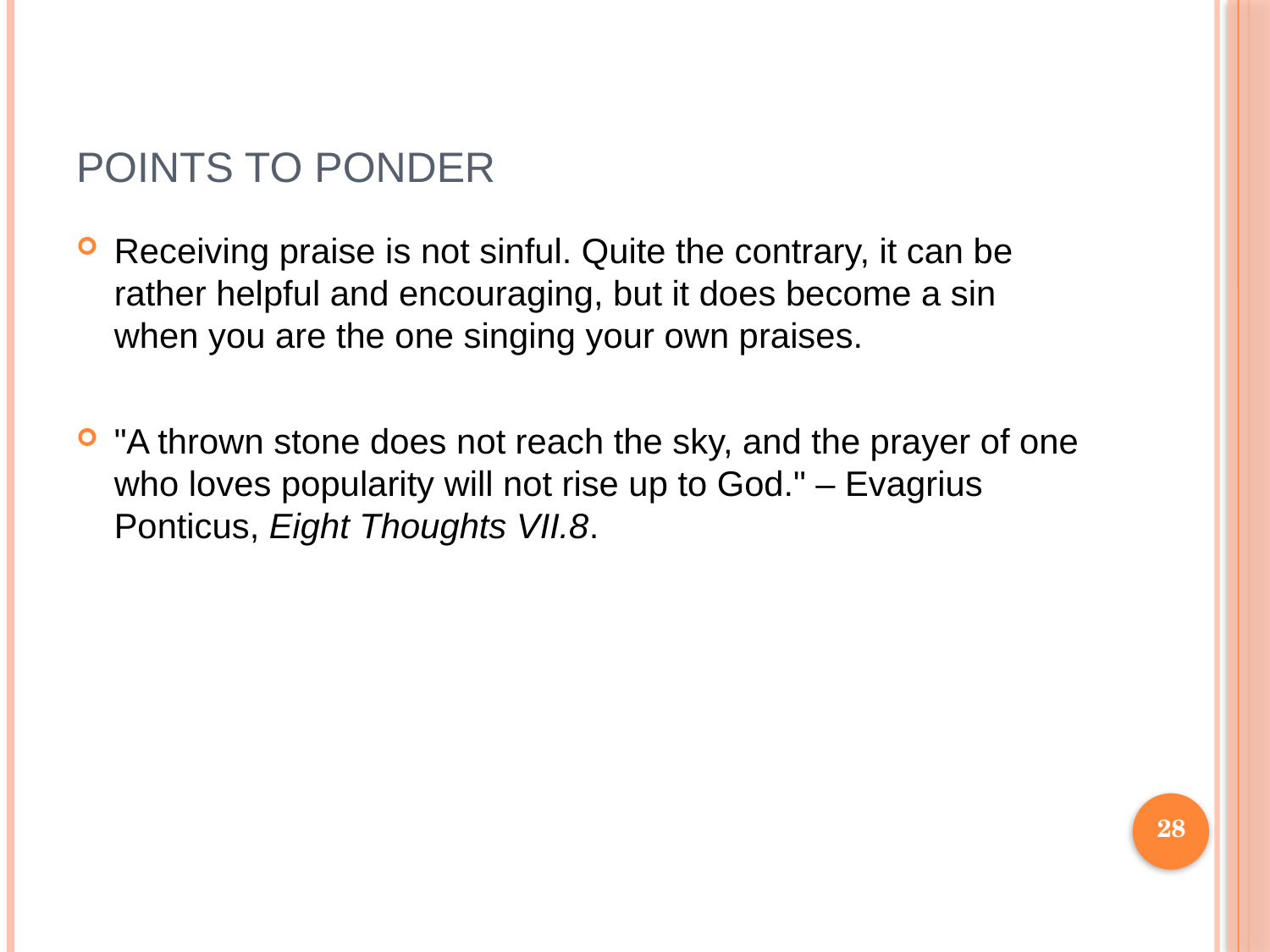

# POINTS TO PONDER
Receiving praise is not sinful. Quite the contrary, it can be rather helpful and encouraging, but it does become a sin when you are the one singing your own praises.

"A thrown stone does not reach the sky, and the prayer of one who loves popularity will not rise up to God." – Evagrius Ponticus, Eight Thoughts VII.8.

28